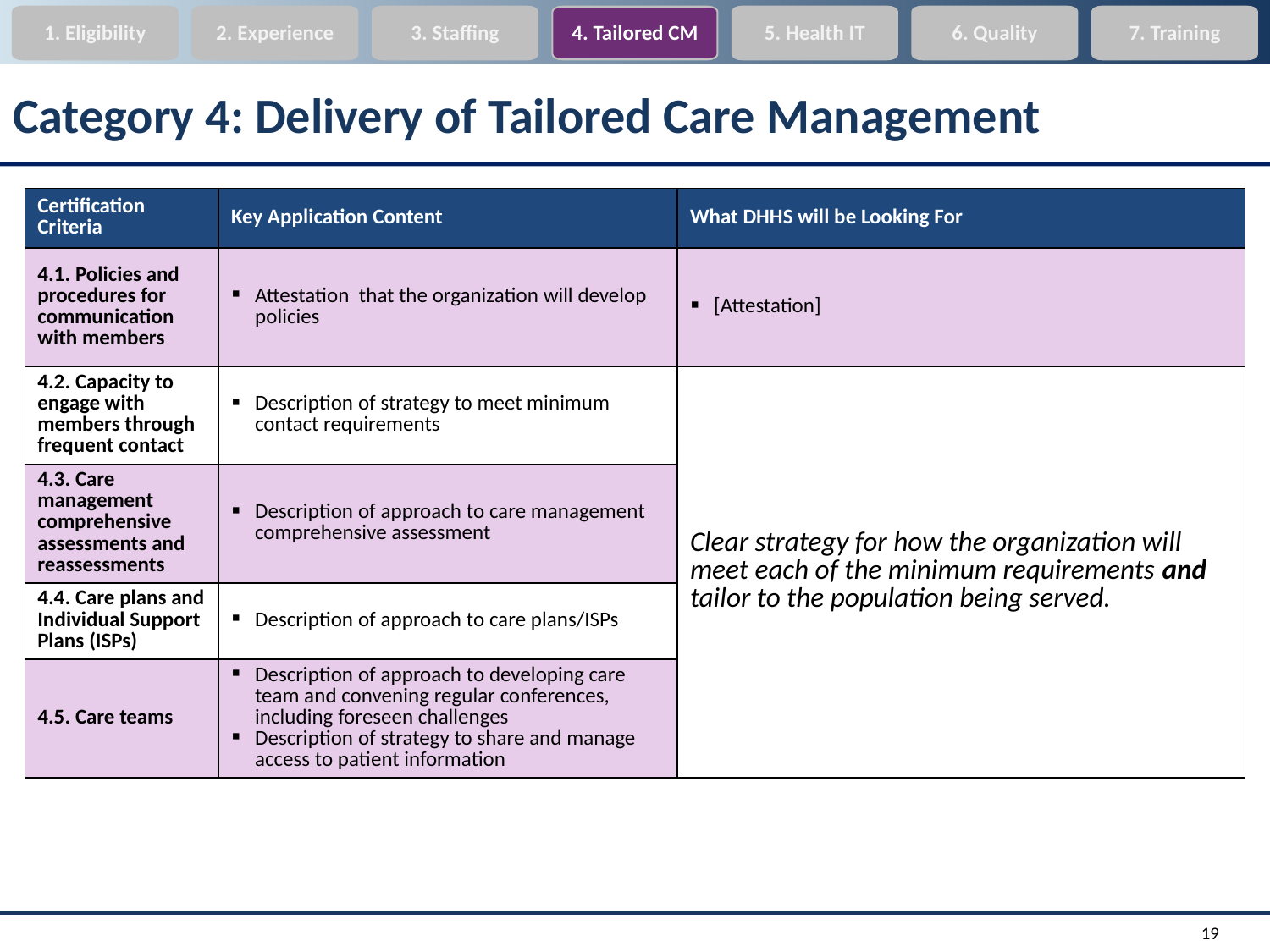

1. Eligibility
2. Experience
3. Staffing
4. Tailored CM
5. Health IT
6. Quality
7. Training
# Category 4: Delivery of Tailored Care Management
| Certification Criteria | Key Application Content | What DHHS will be Looking For |
| --- | --- | --- |
| 4.1. Policies and procedures for communication with members | Attestation that the organization will develop policies | [Attestation] |
| 4.2. Capacity to engage with members through frequent contact | Description of strategy to meet minimum contact requirements | Clear strategy for how the organization will meet each of the minimum requirements and tailor to the population being served. |
| 4.3. Care management comprehensive assessments and reassessments | Description of approach to care management comprehensive assessment |  |
| 4.4. Care plans and Individual Support Plans (ISPs) | Description of approach to care plans/ISPs |  |
| 4.5. Care teams | Description of approach to developing care team and convening regular conferences, including foreseen challenges Description of strategy to share and manage access to patient information |  |
19